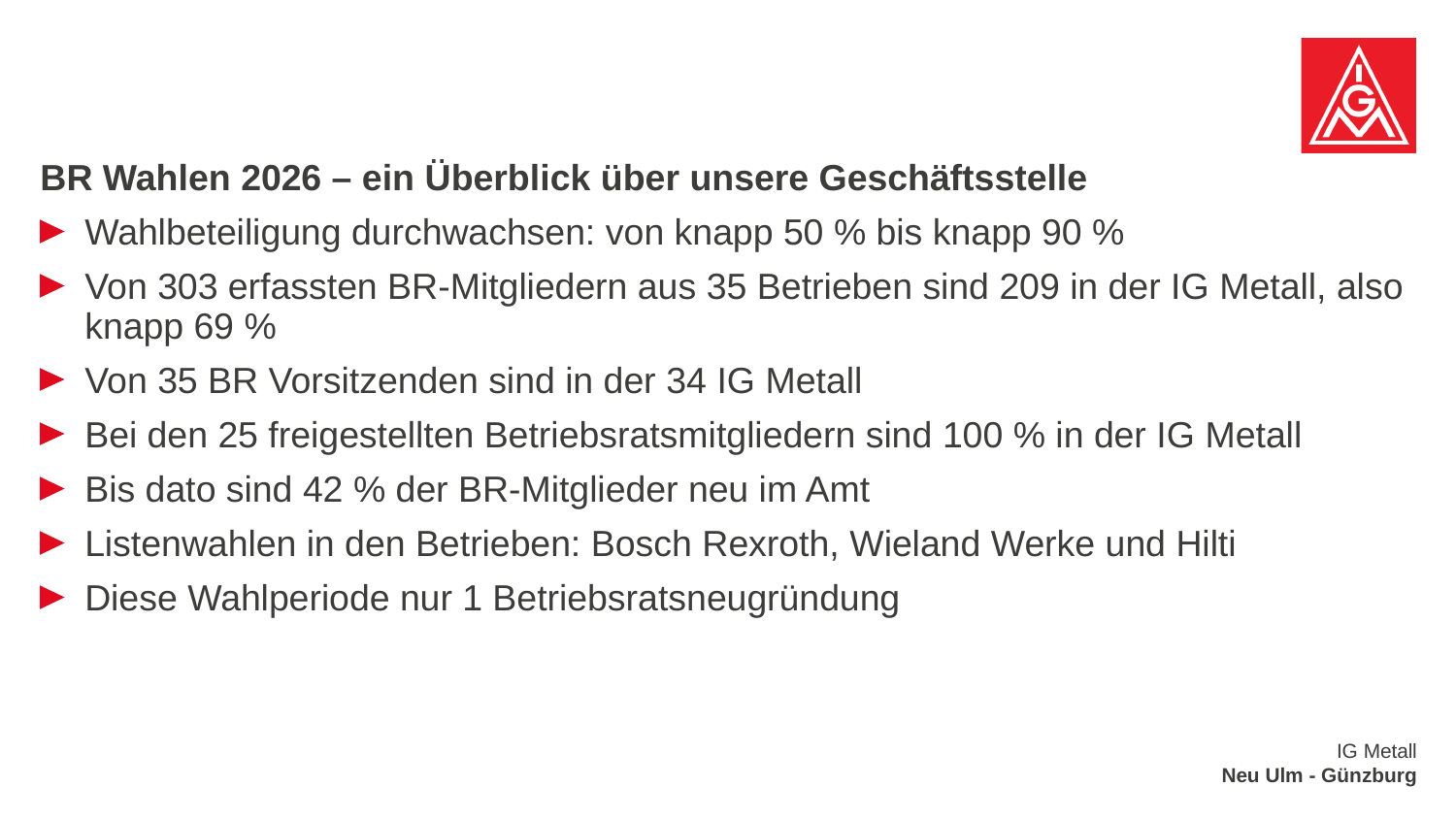

BR Wahlen 2026 – ein Überblick über unsere Geschäftsstelle
Wahlbeteiligung durchwachsen: von knapp 50 % bis knapp 90 %
Von 303 erfassten BR-Mitgliedern aus 35 Betrieben sind 209 in der IG Metall, also knapp 69 %
Von 35 BR Vorsitzenden sind in der 34 IG Metall
Bei den 25 freigestellten Betriebsratsmitgliedern sind 100 % in der IG Metall
Bis dato sind 42 % der BR-Mitglieder neu im Amt
Listenwahlen in den Betrieben: Bosch Rexroth, Wieland Werke und Hilti
Diese Wahlperiode nur 1 Betriebsratsneugründung